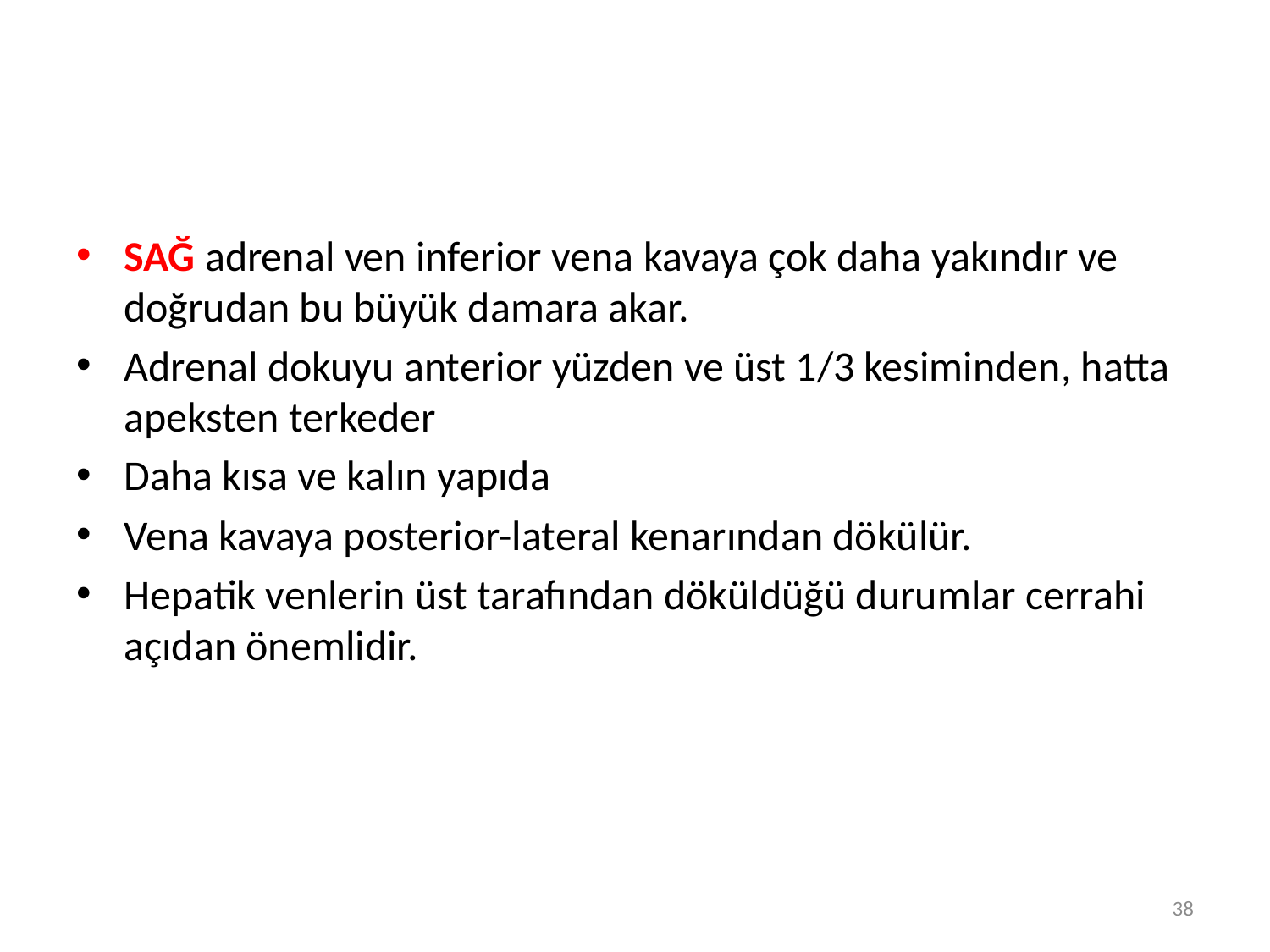

#
SAĞ adrenal ven inferior vena kavaya çok daha yakındır ve doğrudan bu büyük damara akar.
Adrenal dokuyu anterior yüzden ve üst 1/3 kesiminden, hatta apeksten terkeder
Daha kısa ve kalın yapıda
Vena kavaya posterior-lateral kenarından dökülür.
Hepatik venlerin üst tarafından döküldüğü durumlar cerrahi açıdan önemlidir.

38